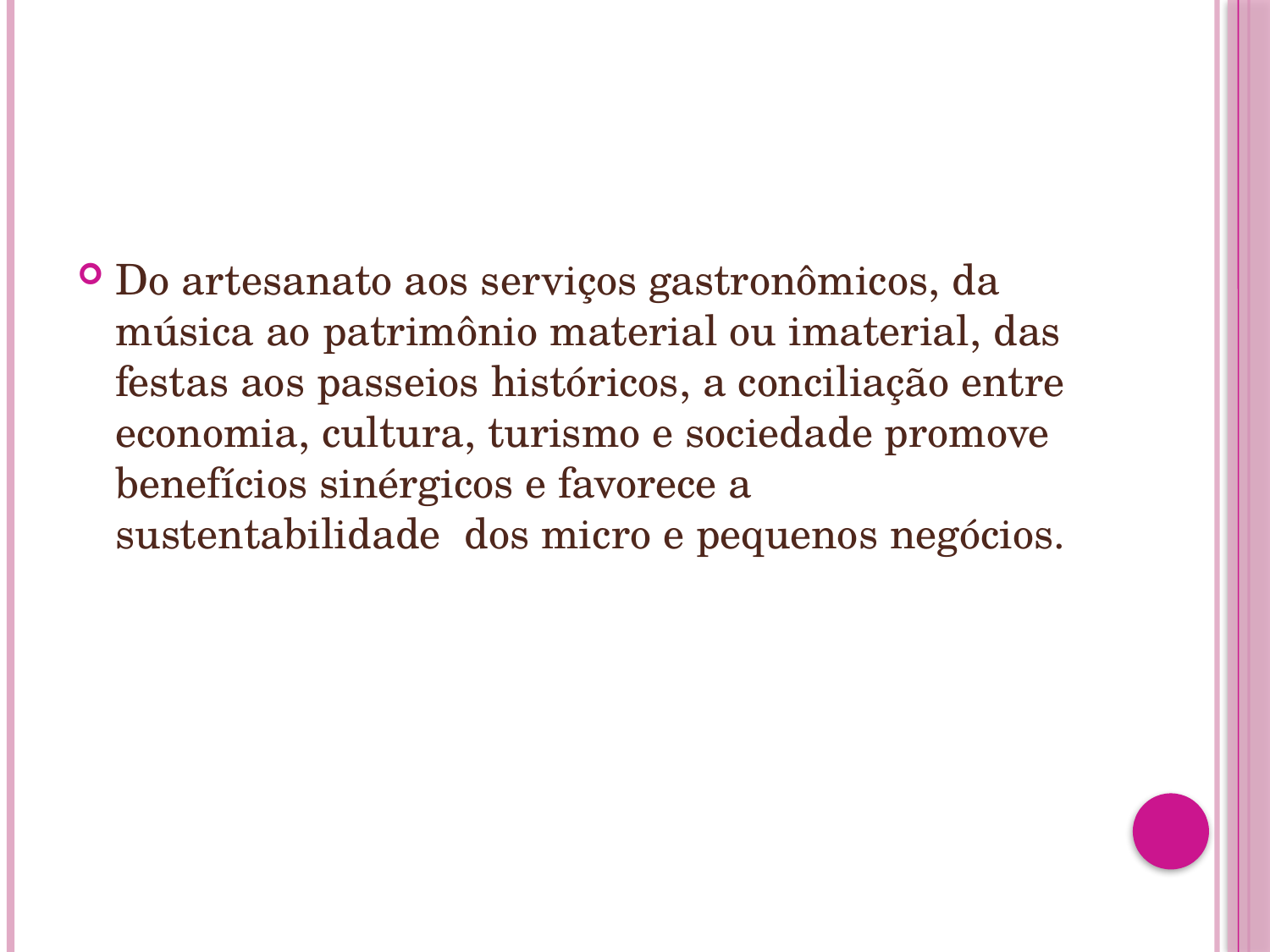

Do artesanato aos serviços gastronômicos, da música ao patrimônio material ou imaterial, das festas aos passeios históricos, a conciliação entre economia, cultura, turismo e sociedade promove benefícios sinérgicos e favorece a sustentabilidade  dos micro e pequenos negócios.